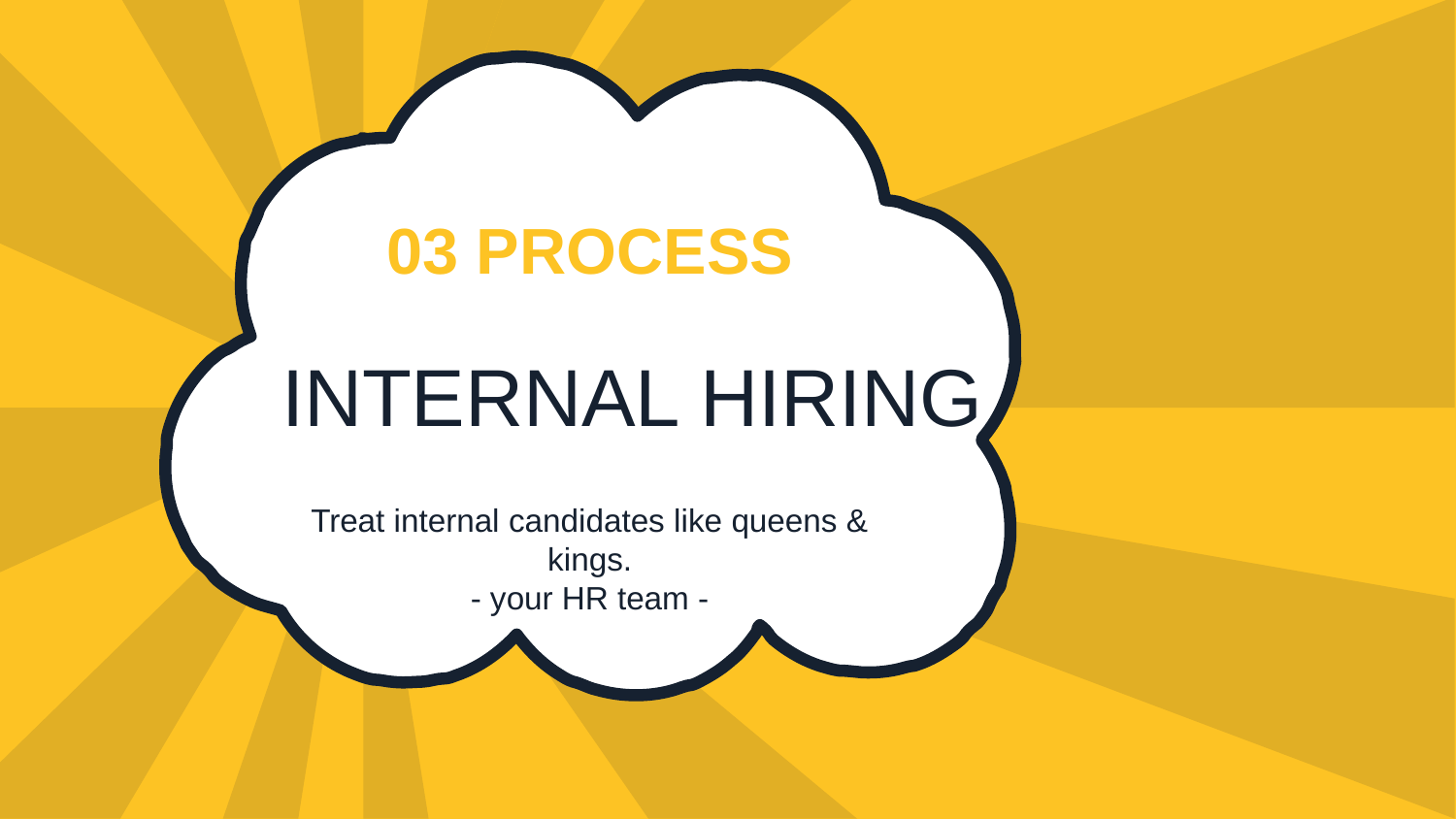

03 PROCESS
# INTERNAL HIRING
Treat internal candidates like queens & kings.
- your HR team -